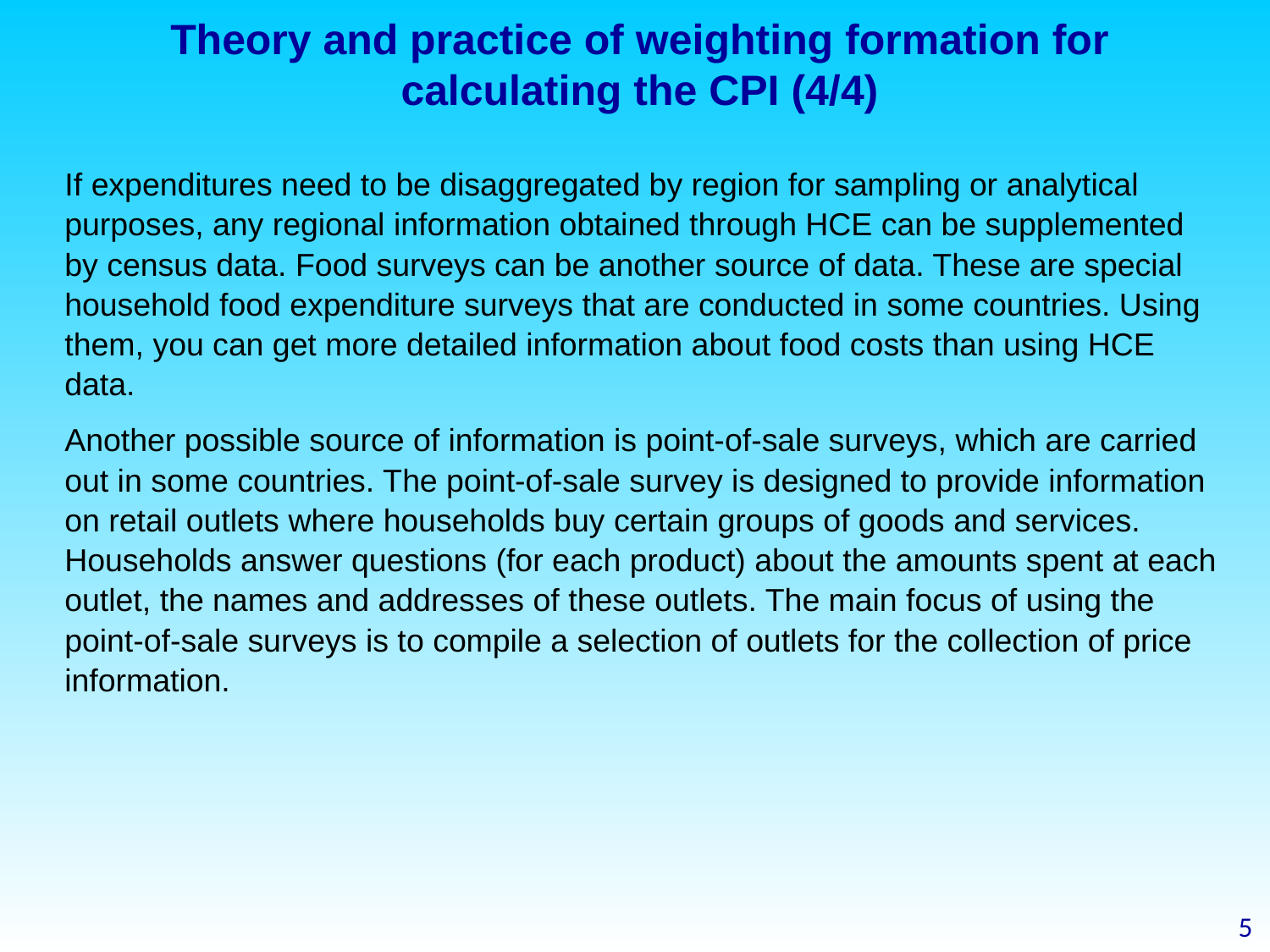

Theory and practice of weighting formation for calculating the CPI (4/4)

If expenditures need to be disaggregated by region for sampling or analytical purposes, any regional information obtained through HCE can be supplemented by census data. Food surveys can be another source of data. These are special household food expenditure surveys that are conducted in some countries. Using them, you can get more detailed information about food costs than using HCE data.
Another possible source of information is point-of-sale surveys, which are carried out in some countries. The point-of-sale survey is designed to provide information on retail outlets where households buy certain groups of goods and services. Households answer questions (for each product) about the amounts spent at each outlet, the names and addresses of these outlets. The main focus of using the point-of-sale surveys is to compile a selection of outlets for the collection of price information.
5